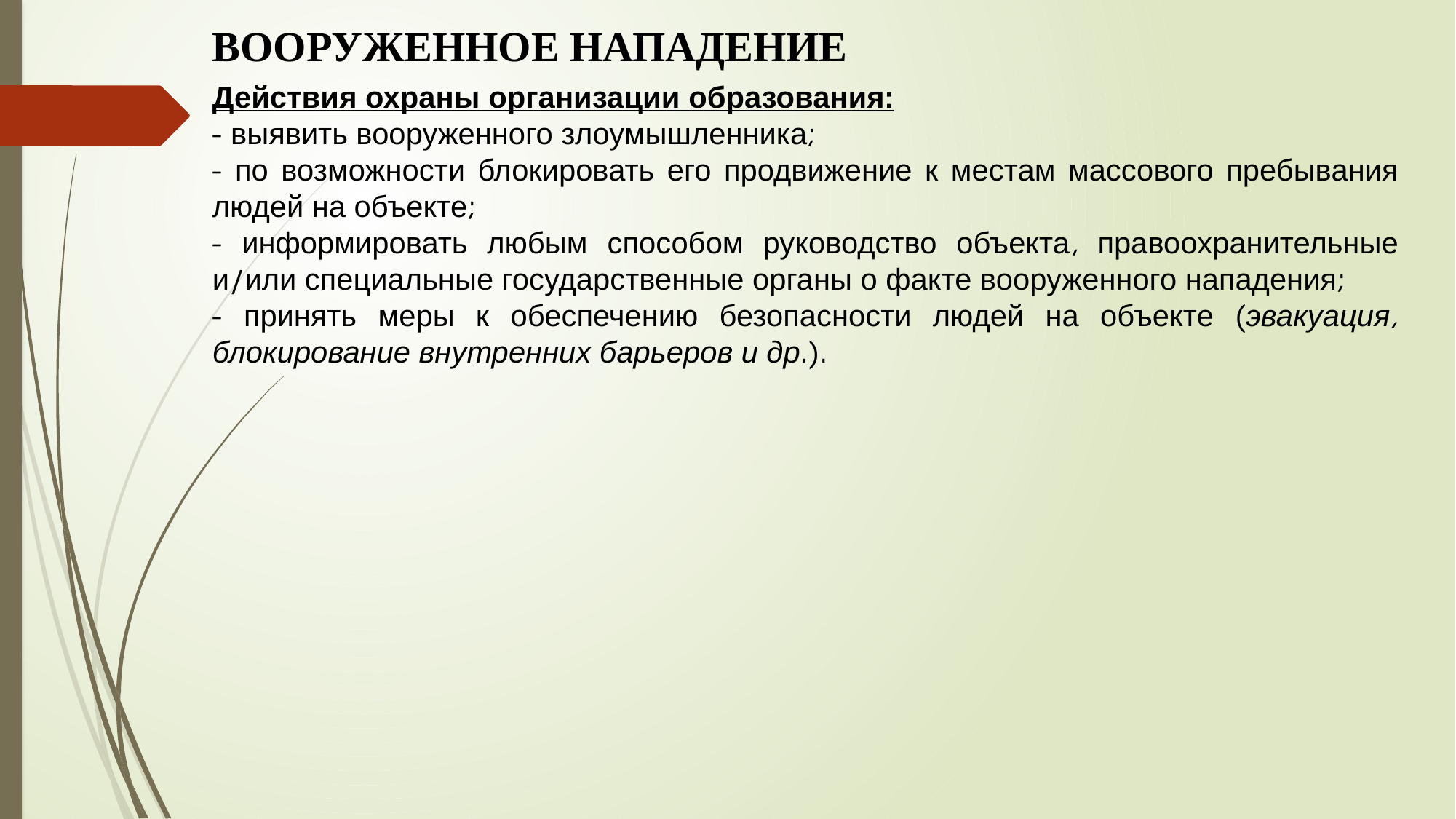

ВООРУЖЕННОЕ НАПАДЕНИЕ
Действия охраны организации образования:
- выявить вооруженного злоумышленника;
- по возможности блокировать его продвижение к местам массового пребывания людей на объекте;
- информировать любым способом руководство объекта, правоохранительные и/или специальные государственные органы о факте вооруженного нападения;
- принять меры к обеспечению безопасности людей на объекте (эвакуация, блокирование внутренних барьеров и др.).